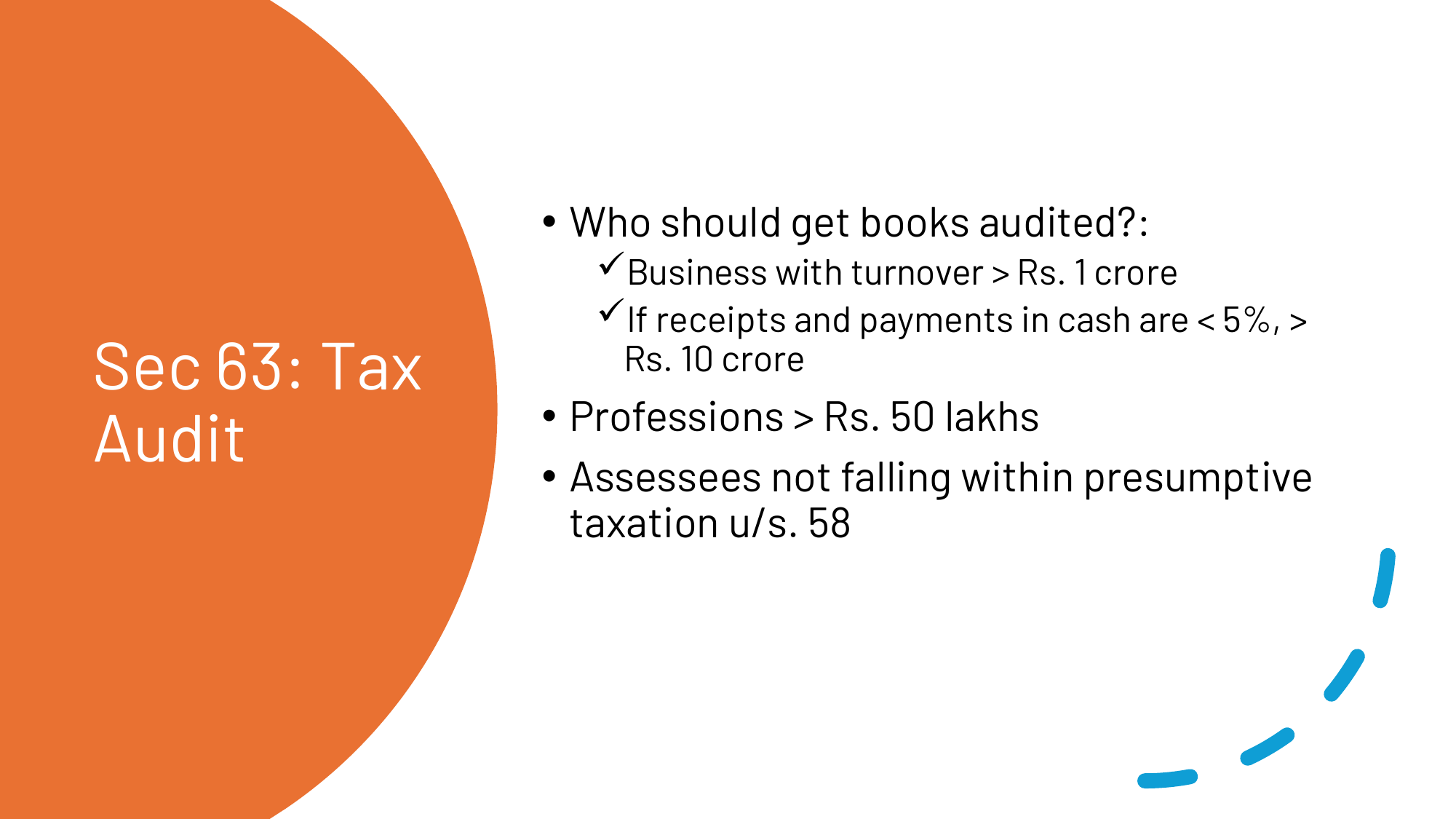

Who should get books audited?:
Business with turnover > Rs. 1 crore
If receipts and payments in cash are < 5%, > Rs. 10 crore
Professions > Rs. 50 lakhs
Assessees not falling within presumptive taxation u/s. 58

# Sec 63: Tax Audit